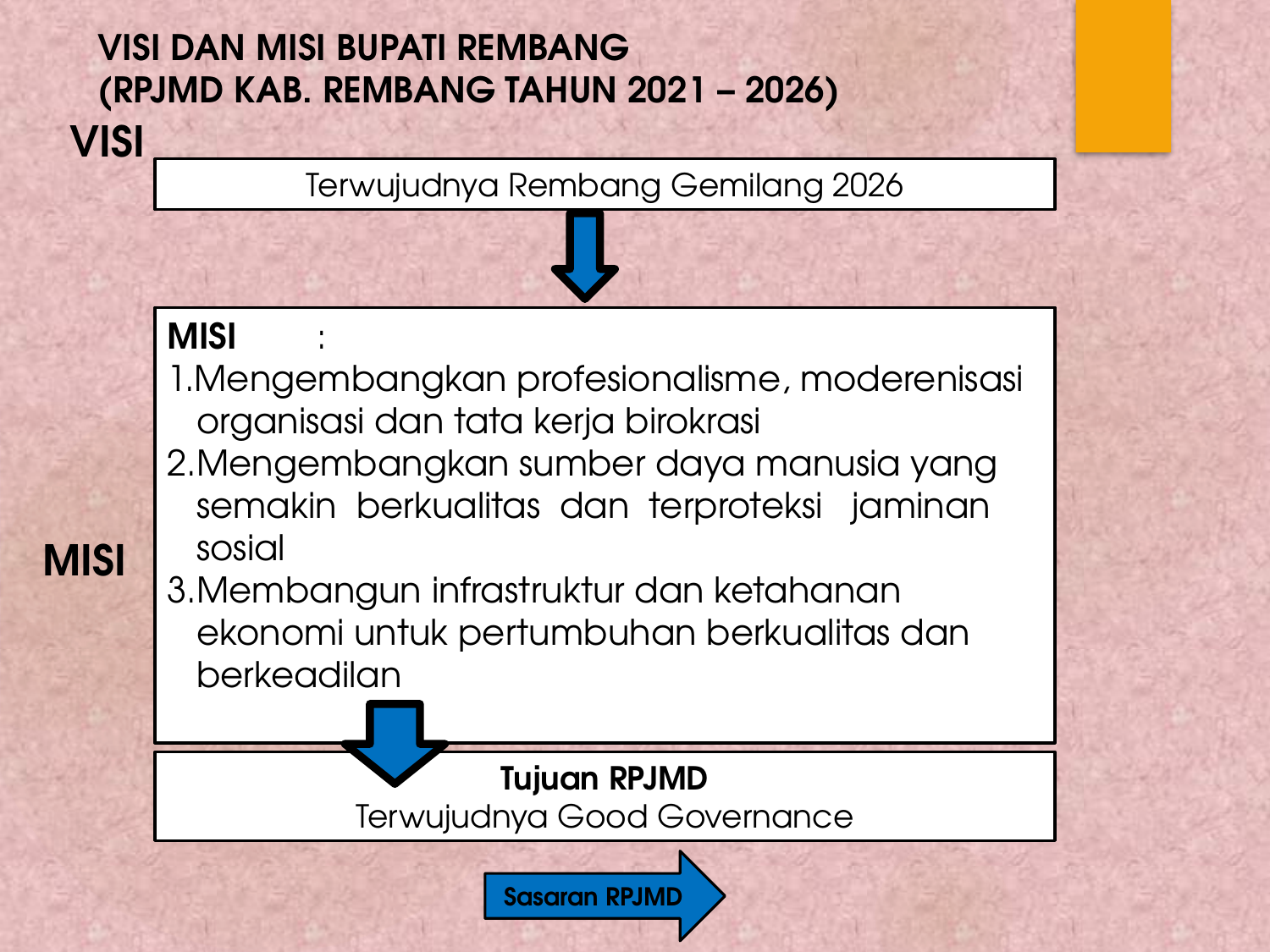

# VISI DAN MISI BUPATI REMBANG (RPJMD KAB. REMBANG TAHUN 2021 – 2026)
VISI
Terwujudnya Rembang Gemilang 2026

MISI 	:
1.Mengembangkan profesionalisme, moderenisasi
   organisasi dan tata kerja birokrasi
2.Mengembangkan sumber daya manusia yang
   semakin  berkualitas  dan  terproteksi   jaminan
   sosial
3.Membangun infrastruktur dan ketahanan
   ekonomi untuk pertumbuhan berkualitas dan
   berkeadilan

MISI

Tujuan RPJMD
Terwujudnya Good Governance
Sasaran RPJMD